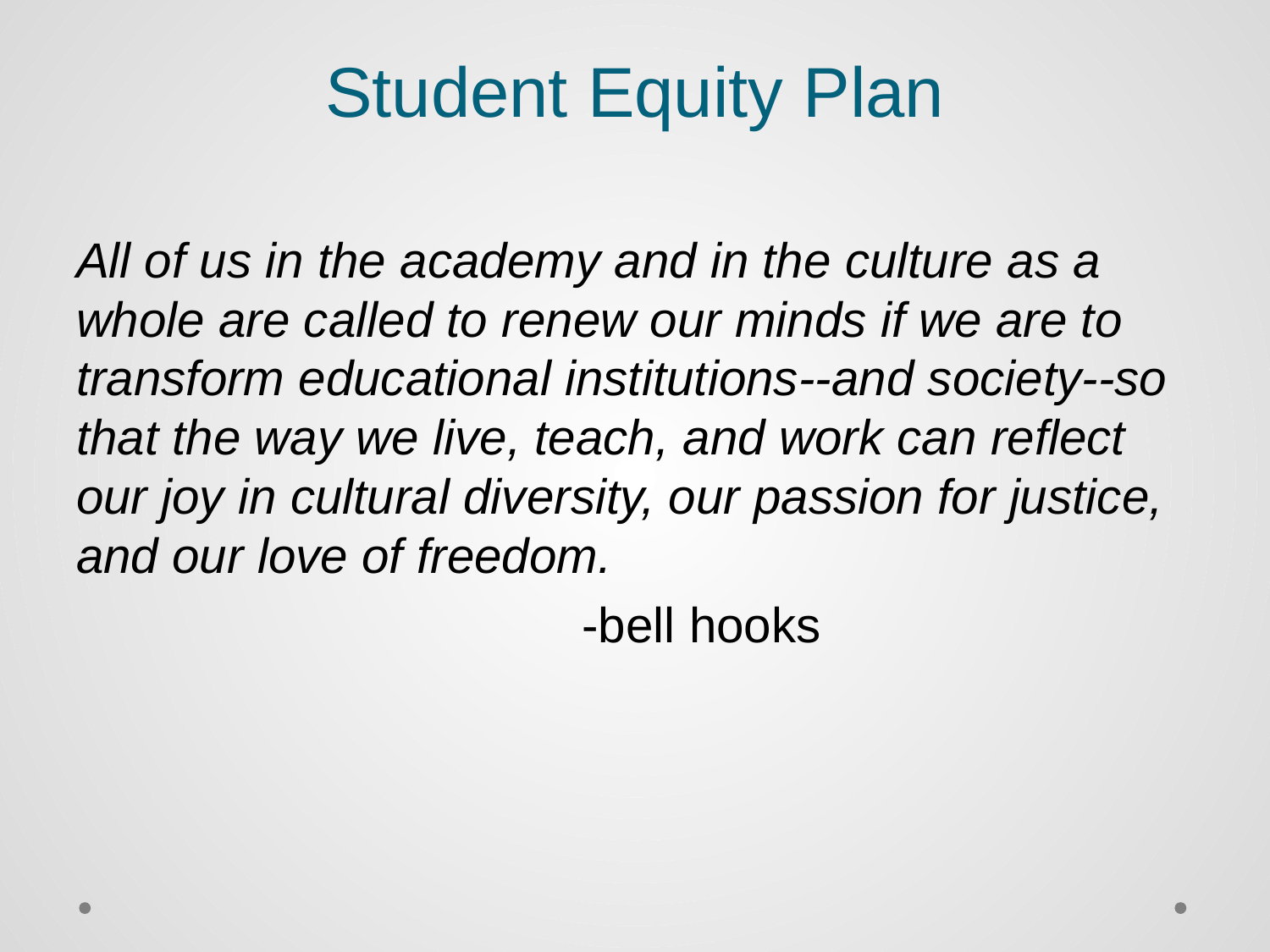

# Student Equity Plan
All of us in the academy and in the culture as a whole are called to renew our minds if we are to transform educational institutions--and society--so that the way we live, teach, and work can reflect our joy in cultural diversity, our passion for justice, and our love of freedom.
 -bell hooks